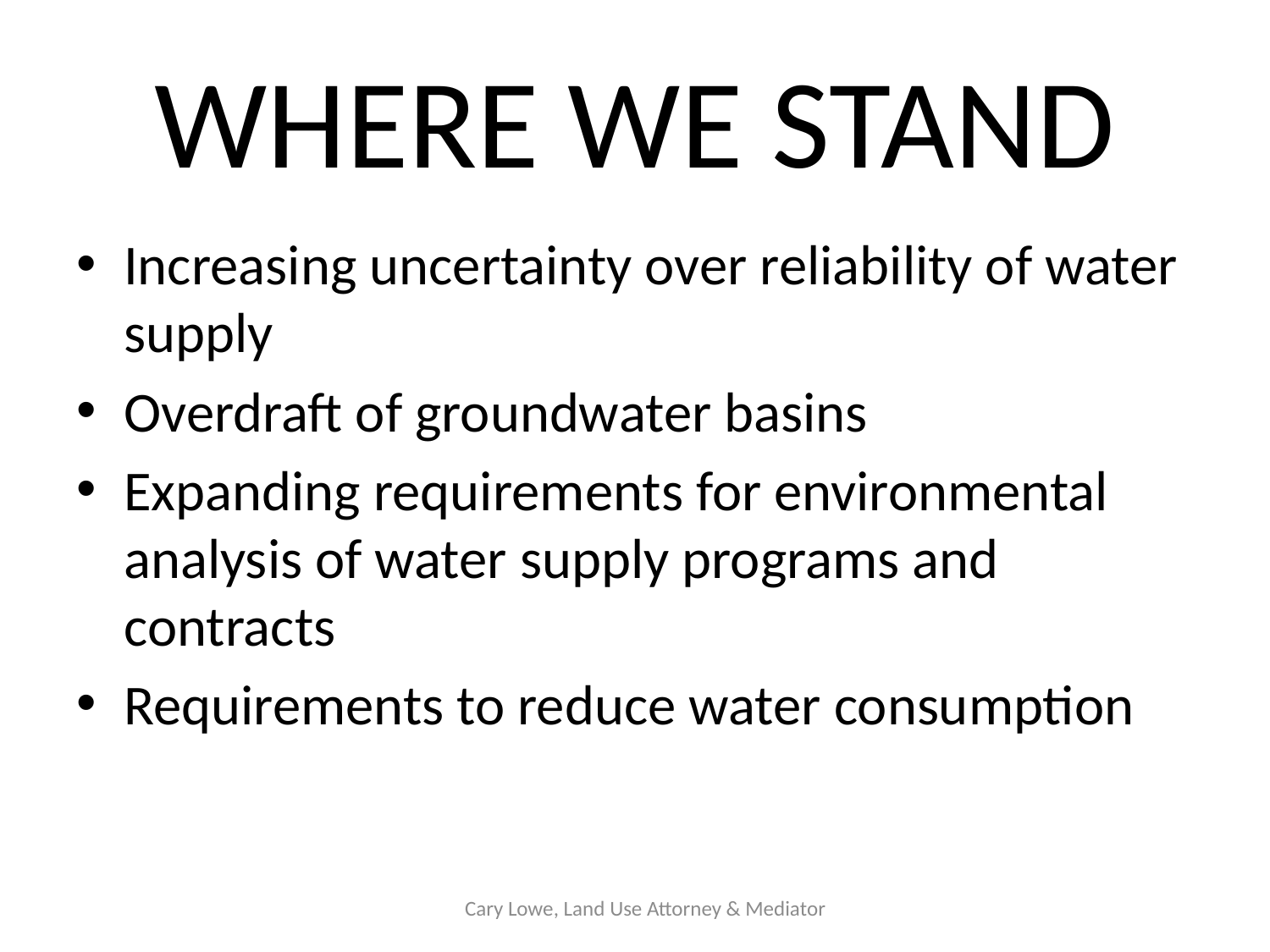

# WHERE WE STAND
Increasing uncertainty over reliability of water supply
Overdraft of groundwater basins
Expanding requirements for environmental analysis of water supply programs and contracts
Requirements to reduce water consumption
Cary Lowe, Land Use Attorney & Mediator